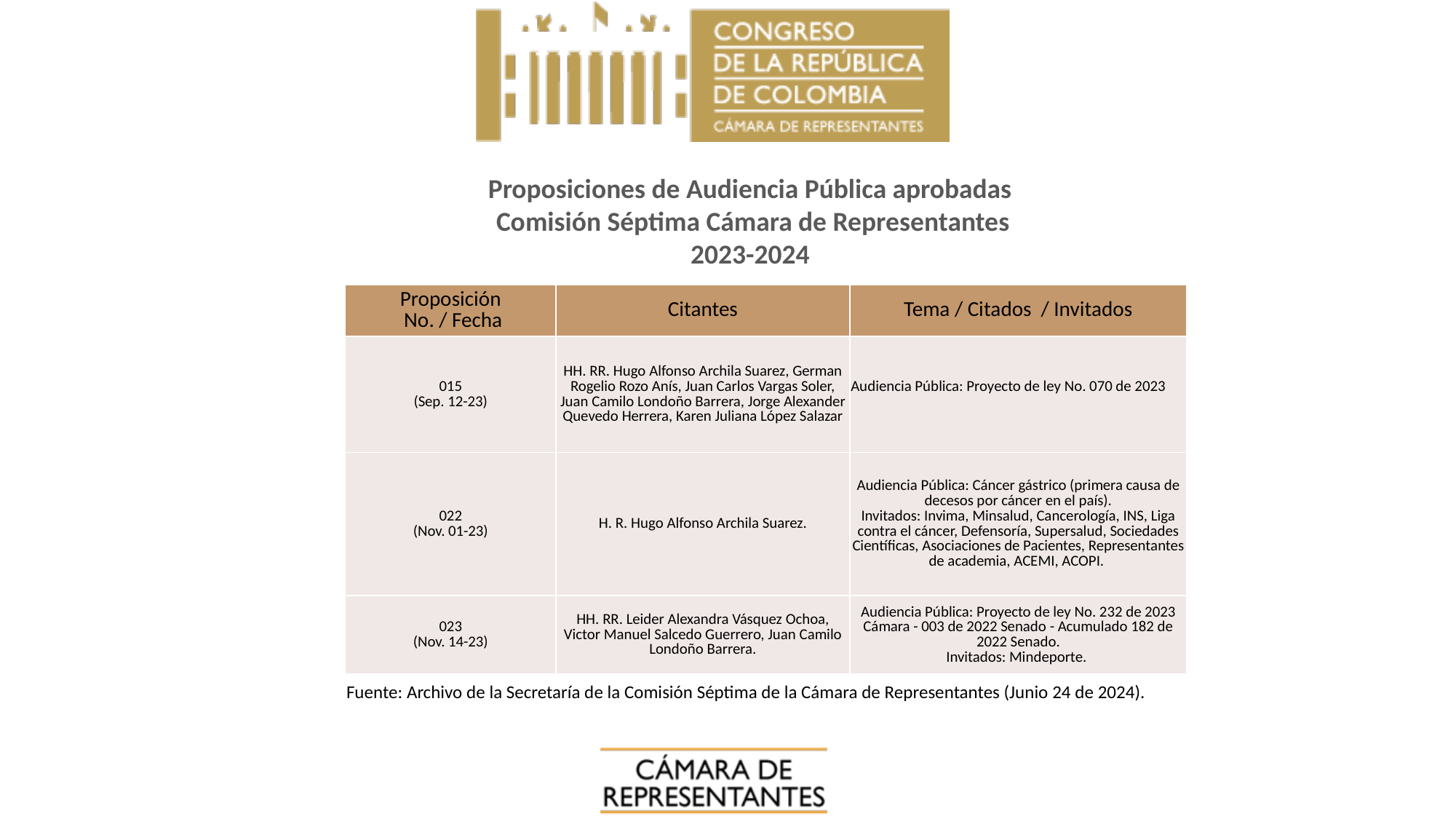

Proposiciones de Audiencia Pública aprobadas
 Comisión Séptima Cámara de Representantes
2023-2024
| Proposición No. / Fecha | Citantes | Tema / Citados / Invitados |
| --- | --- | --- |
| 015 (Sep. 12-23) | HH. RR. Hugo Alfonso Archila Suarez, German Rogelio Rozo Anís, Juan Carlos Vargas Soler, Juan Camilo Londoño Barrera, Jorge Alexander Quevedo Herrera, Karen Juliana López Salazar | Audiencia Pública: Proyecto de ley No. 070 de 2023 |
| 022 (Nov. 01-23) | H. R. Hugo Alfonso Archila Suarez. | Audiencia Pública: Cáncer gástrico (primera causa de decesos por cáncer en el país). Invitados: Invima, Minsalud, Cancerología, INS, Liga contra el cáncer, Defensoría, Supersalud, Sociedades Científicas, Asociaciones de Pacientes, Representantes de academia, ACEMI, ACOPI. |
| 023 (Nov. 14-23) | HH. RR. Leider Alexandra Vásquez Ochoa, Victor Manuel Salcedo Guerrero, Juan Camilo Londoño Barrera. | Audiencia Pública: Proyecto de ley No. 232 de 2023 Cámara - 003 de 2022 Senado - Acumulado 182 de 2022 Senado. Invitados: Mindeporte. |
Fuente: Archivo de la Secretaría de la Comisión Séptima de la Cámara de Representantes (Junio 24 de 2024).